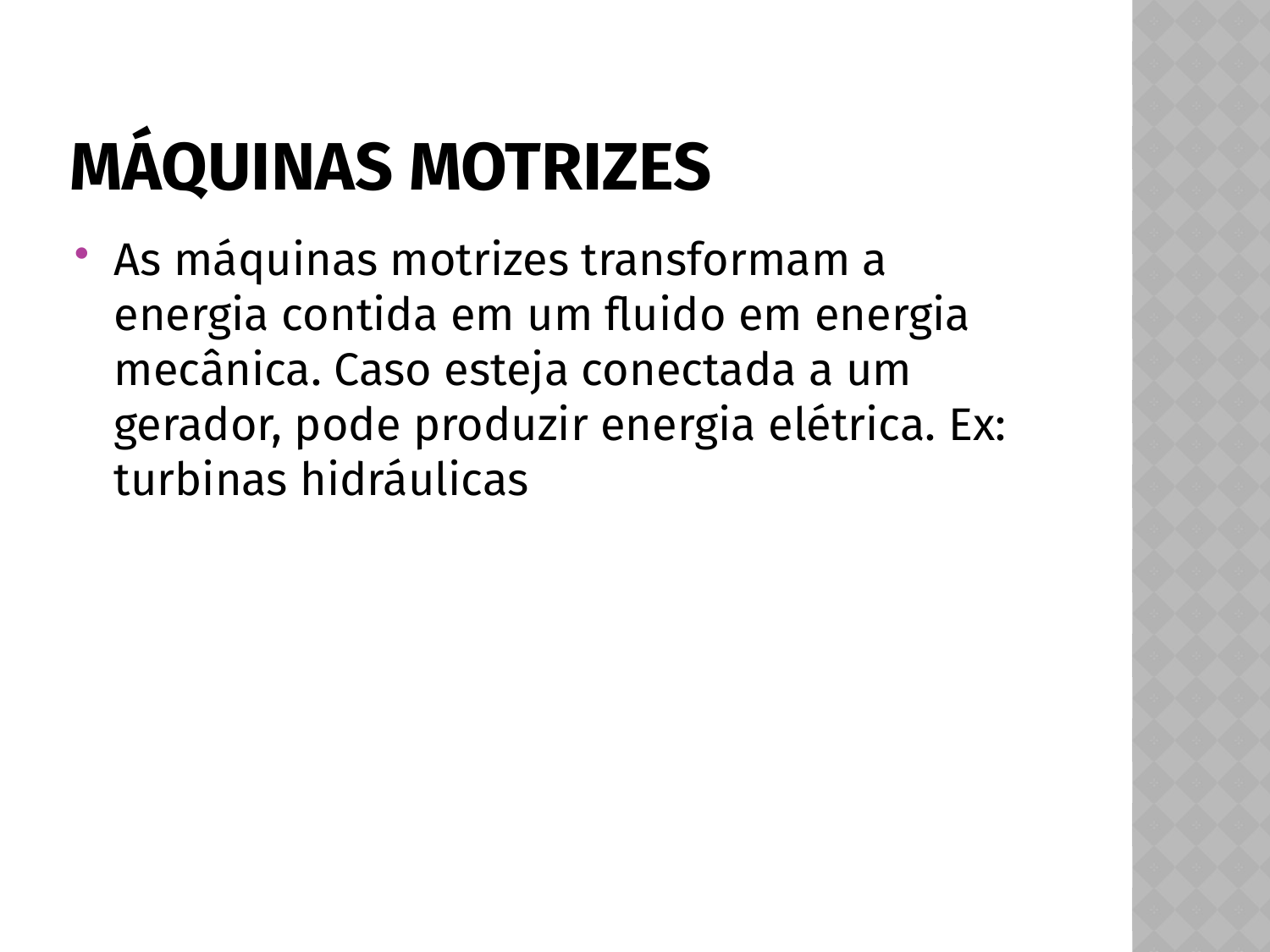

# Máquinas Motrizes
As máquinas motrizes transformam a energia contida em um fluido em energia mecânica. Caso esteja conectada a um gerador, pode produzir energia elétrica. Ex: turbinas hidráulicas